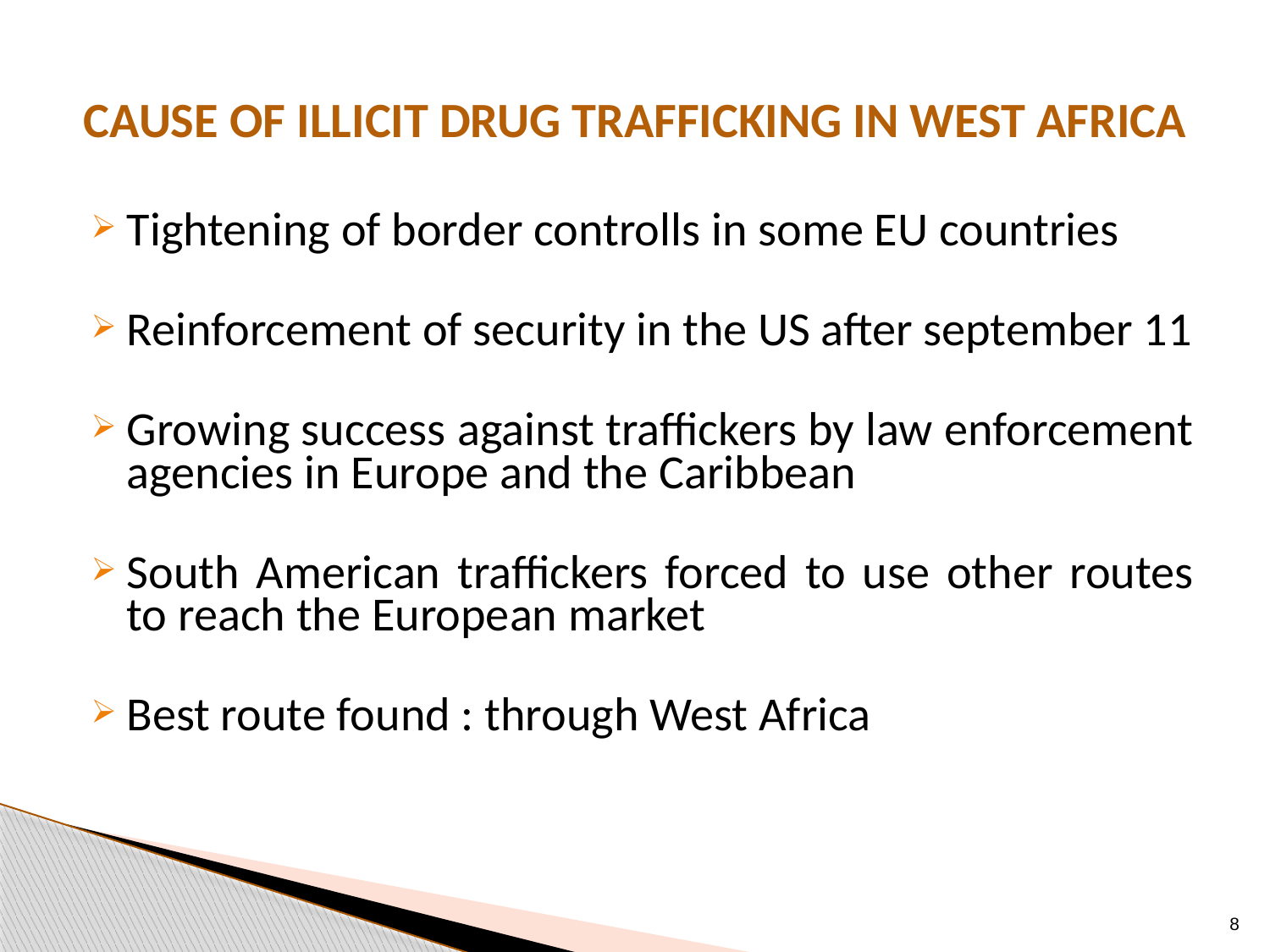

# CAUSE OF ILLICIT DRUG TRAFFICKING IN WEST AFRICA
Tightening of border controlls in some EU countries

Reinforcement of security in the US after september 11

Growing success against traffickers by law enforcement agencies in Europe and the Caribbean

South American traffickers forced to use other routes to reach the European market

Best route found : through West Africa

8